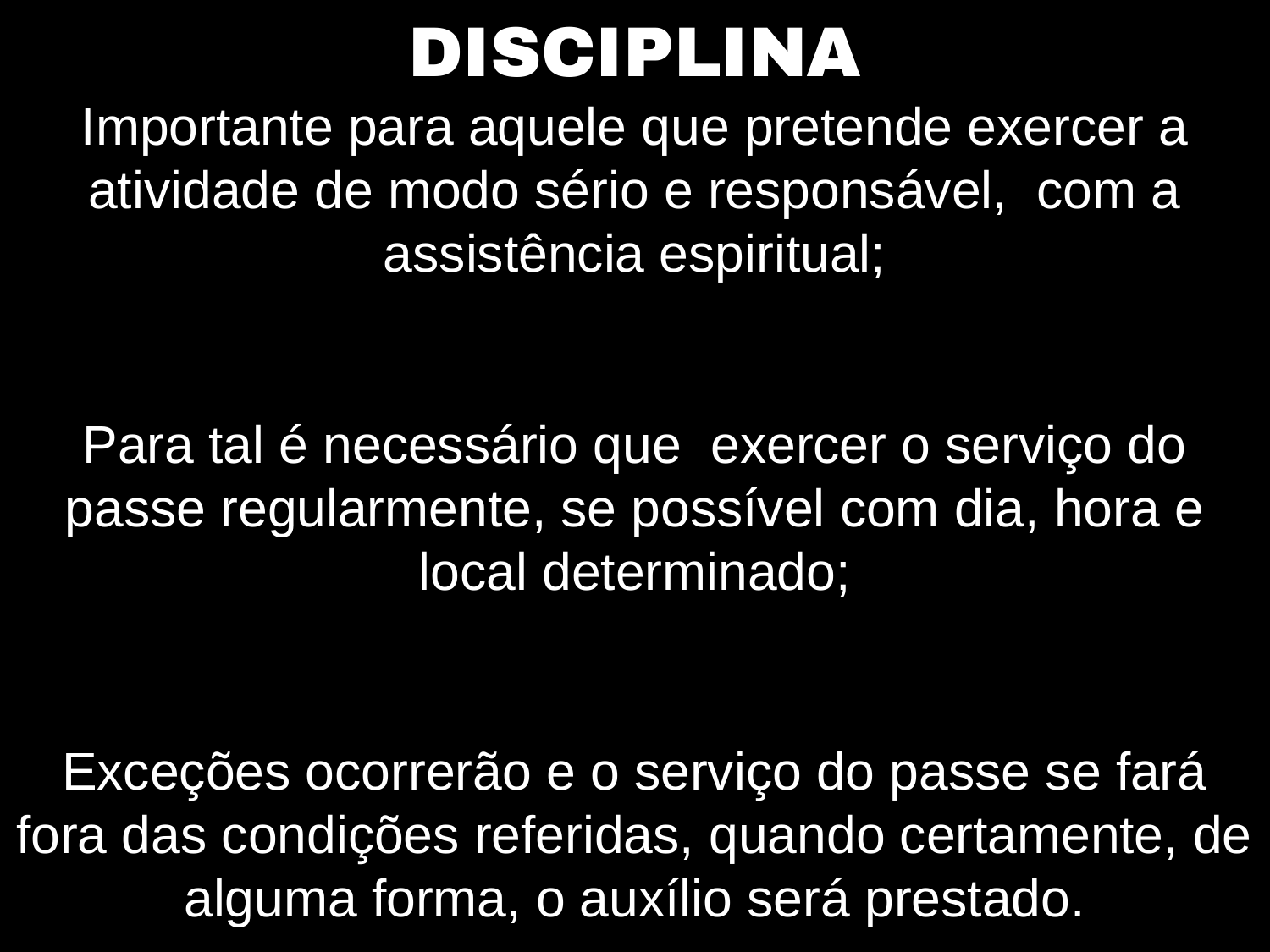

DISCIPLINA
Importante para aquele que pretende exercer a atividade de modo sério e responsável,  com a assistência espiritual;
Para tal é necessário que  exercer o serviço do passe regularmente, se possível com dia, hora e local determinado;
Exceções ocorrerão e o serviço do passe se fará fora das condições referidas, quando certamente, de alguma forma, o auxílio será prestado.